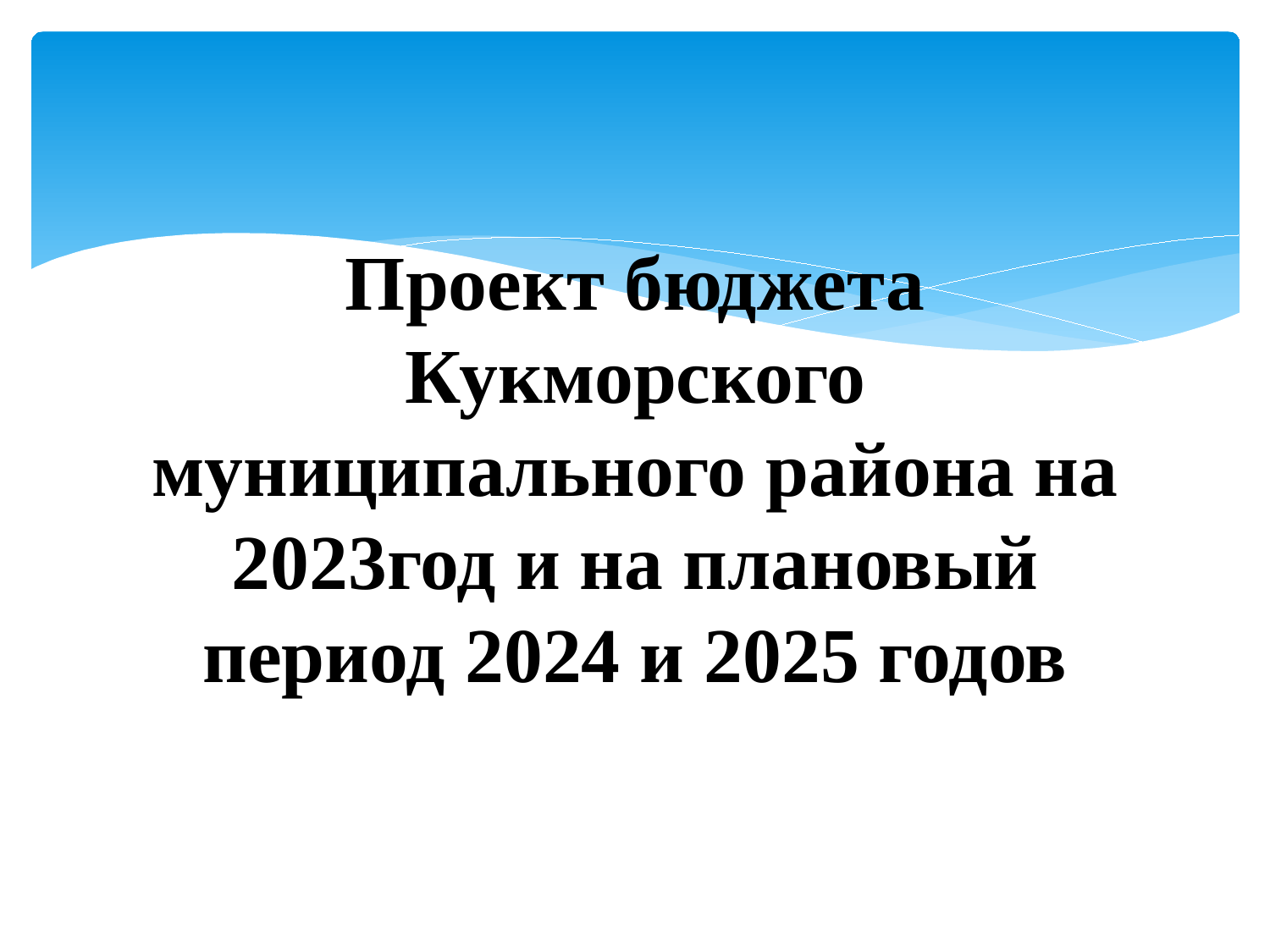

Проект бюджета Кукморского муниципального района на 2023год и на плановый период 2024 и 2025 годов